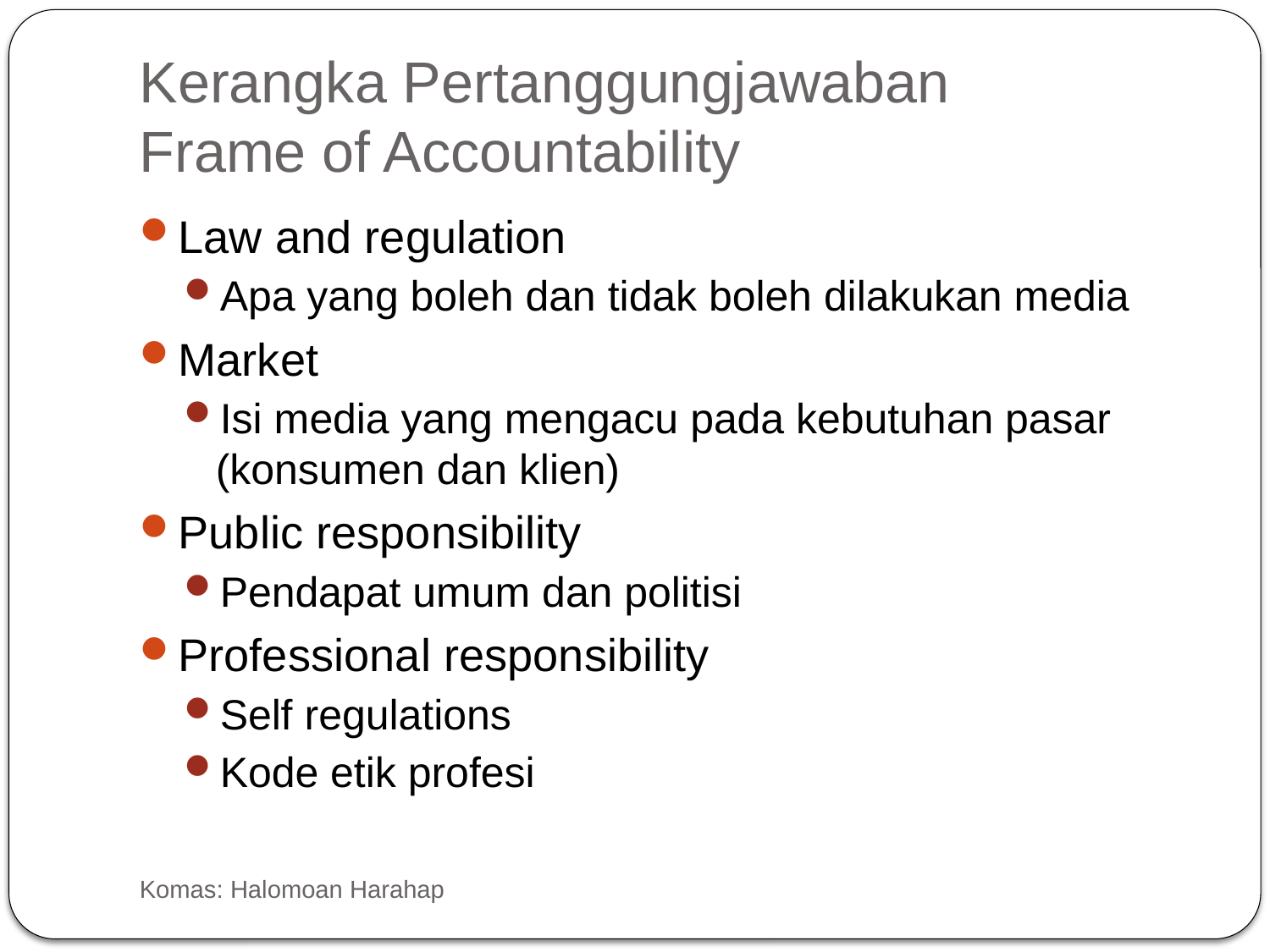

# Kerangka Pertanggungjawaban Frame of Accountability
Law and regulation
Apa yang boleh dan tidak boleh dilakukan media
Market
Isi media yang mengacu pada kebutuhan pasar (konsumen dan klien)
Public responsibility
Pendapat umum dan politisi
Professional responsibility
Self regulations
Kode etik profesi
Komas: Halomoan Harahap